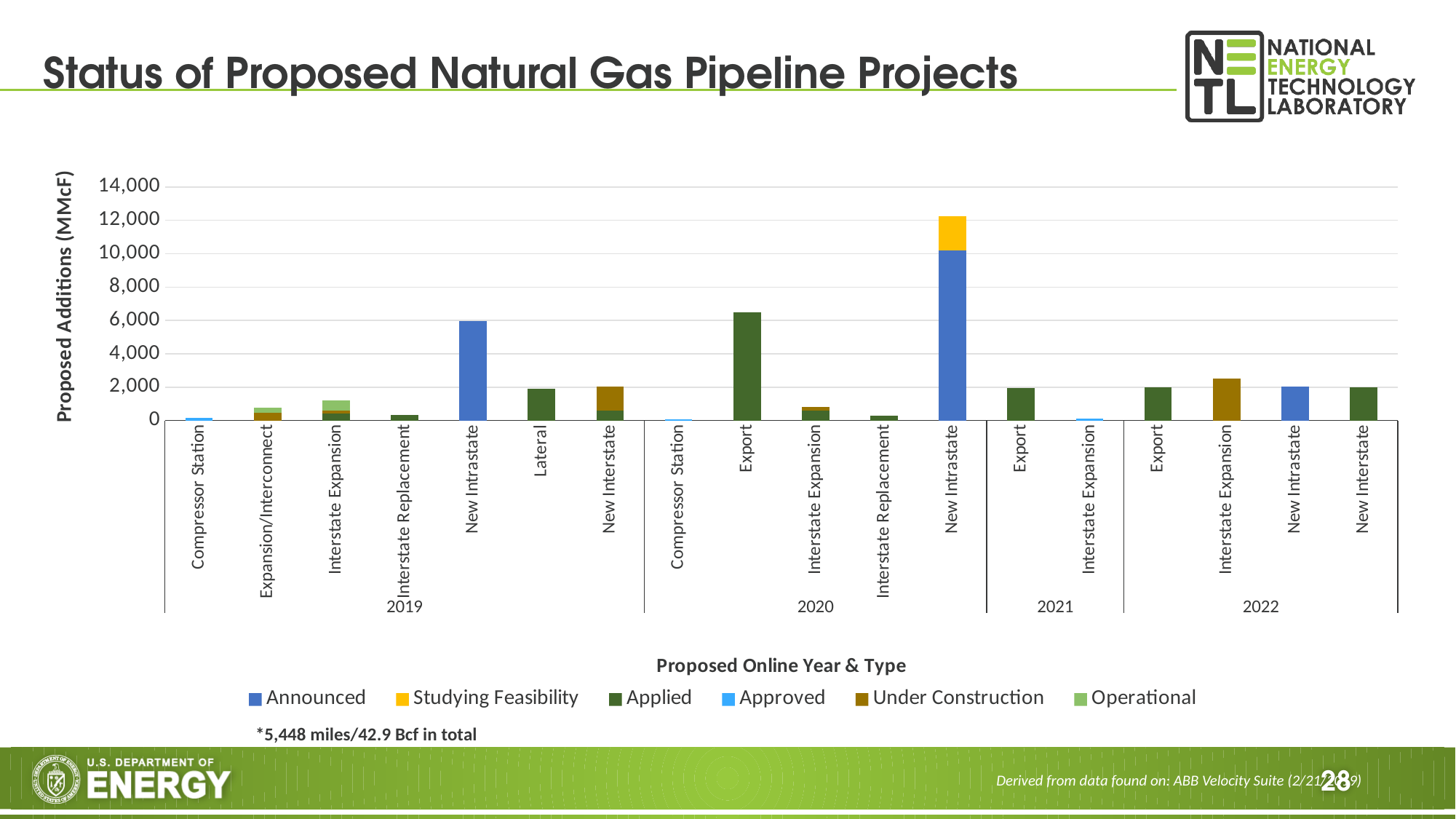

# Status of Proposed Natural Gas Pipeline Projects

### Chart

| Category | Announced | Studying Feasibility | Applied | Approved | Under Construction | Operational |
|---|---|---|---|---|---|---|
| Compressor Station | None | None | None | 157.5 | None | None |
| Expansion/Interconnect | None | None | None | None | 483.5 | 300.0 |
| Interstate Expansion | None | None | 400.0 | None | 190.0 | 600.0 |
| Interstate Replacement | None | None | 350.0 | None | None | None |
| New Intrastate | 5954.0 | None | None | None | None | None |
| Lateral | None | None | 1900.0 | None | None | None |
| New Interstate | None | None | 600.0 | None | 1440.0 | None |
| Compressor Station | None | None | None | 65.0 | None | None |
| Export | None | None | 6470.0 | None | None | None |
| Interstate Expansion | None | None | 596.375 | None | 206.66 | None |
| Interstate Replacement | None | None | 275.0 | None | None | None |
| New Intrastate | 10200.0 | 2054.0 | None | None | None | None |
| Export | None | None | 1970.0 | None | None | None |
| Interstate Expansion | None | None | None | 106.66 | None | None |
| Export | None | None | 2000.0 | None | None | None |
| Interstate Expansion | None | None | None | None | 2500.0 | None |
| New Intrastate | 2054.0 | None | None | None | None | None |
| New Interstate | None | None | 2000.0 | None | None | None |
*5,448 miles/42.9 Bcf in total
Derived from data found on: ABB Velocity Suite (2/21/2019)